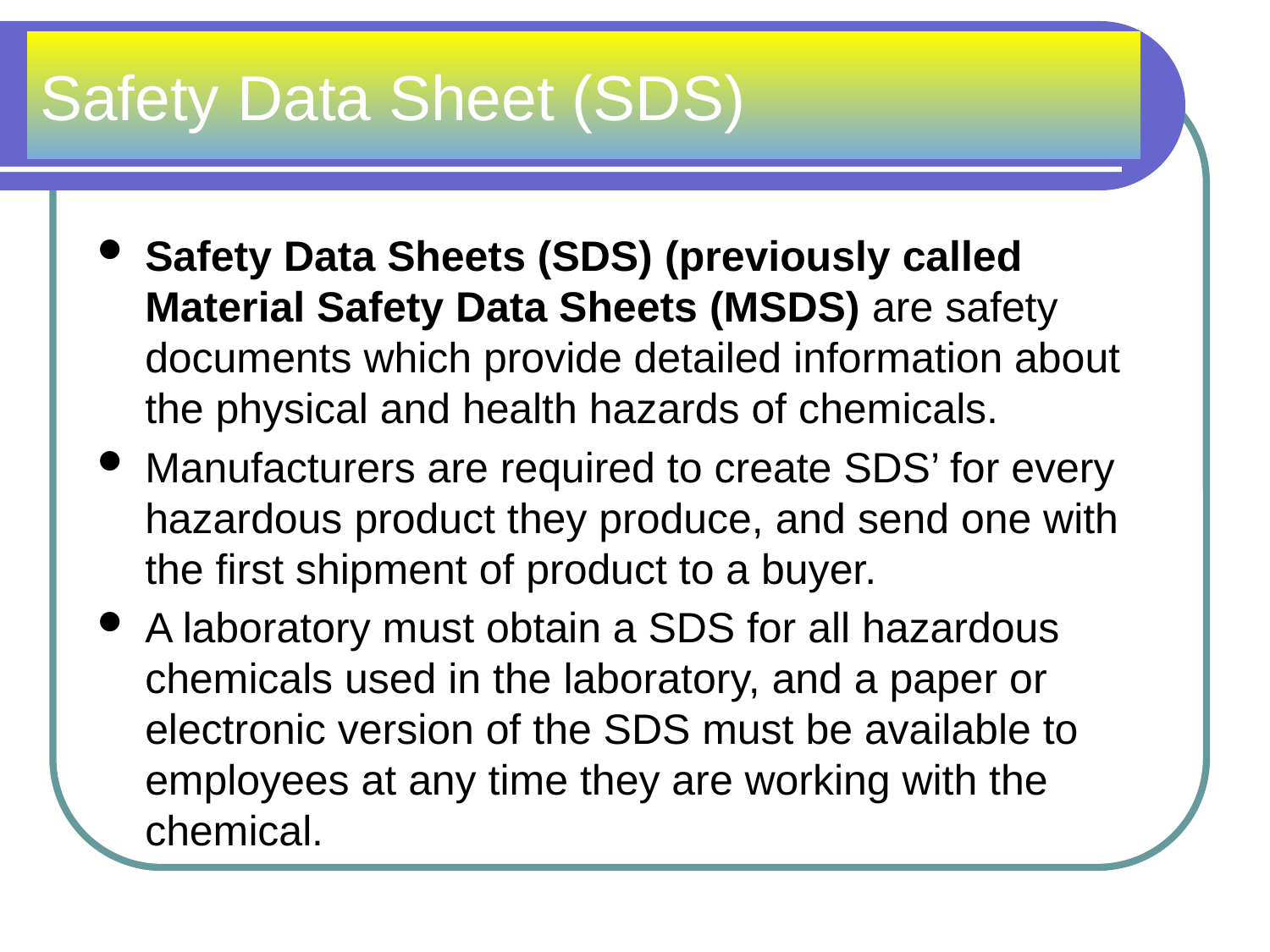

# Safety Data Sheet (SDS)
Safety Data Sheets (SDS) (previously called Material Safety Data Sheets (MSDS) are safety documents which provide detailed information about the physical and health hazards of chemicals.
Manufacturers are required to create SDS’ for every hazardous product they produce, and send one with the first shipment of product to a buyer.
A laboratory must obtain a SDS for all hazardous chemicals used in the laboratory, and a paper or electronic version of the SDS must be available to employees at any time they are working with the chemical.